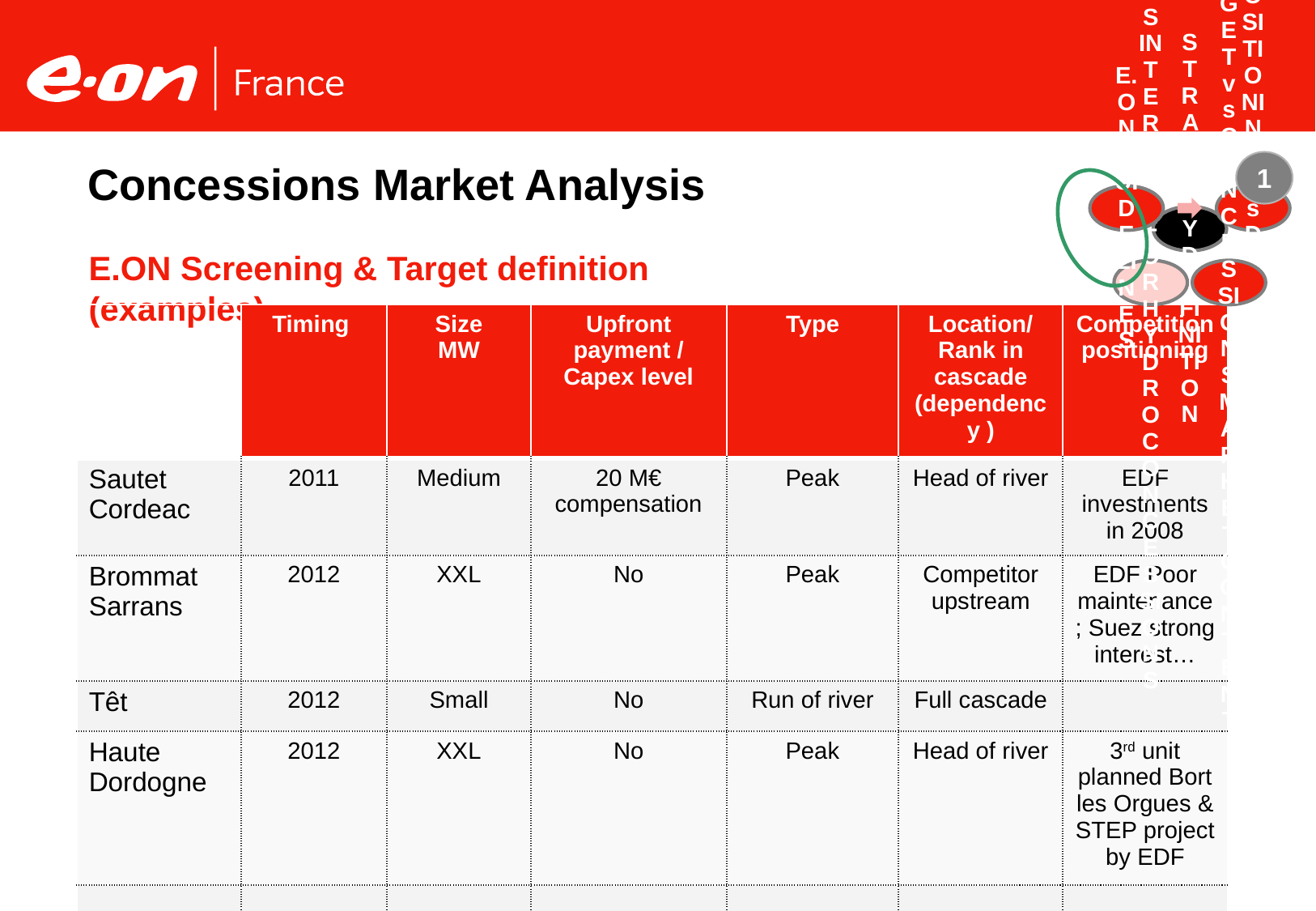

# Concessions Market Analysis
1

E.ON Screening & Target definition (examples)
|  | Timing | Size MW | Upfront payment / Capex level | Type | Location/ Rank in cascade (dependency ) | Competition positioning |
| --- | --- | --- | --- | --- | --- | --- |
| Sautet Cordeac | 2011 | Medium | 20 M€ compensation | Peak | Head of river | EDF investments in 2008 |
| Brommat Sarrans | 2012 | XXL | No | Peak | Competitor upstream | EDF Poor maintenance; Suez strong interest… |
| Têt | 2012 | Small | No | Run of river | Full cascade |  |
| Haute Dordogne | 2012 | XXL | No | Peak | Head of river | 3rd unit planned Bort les Orgues & STEP project by EDF |
| … | … |  |  |  |  |  |